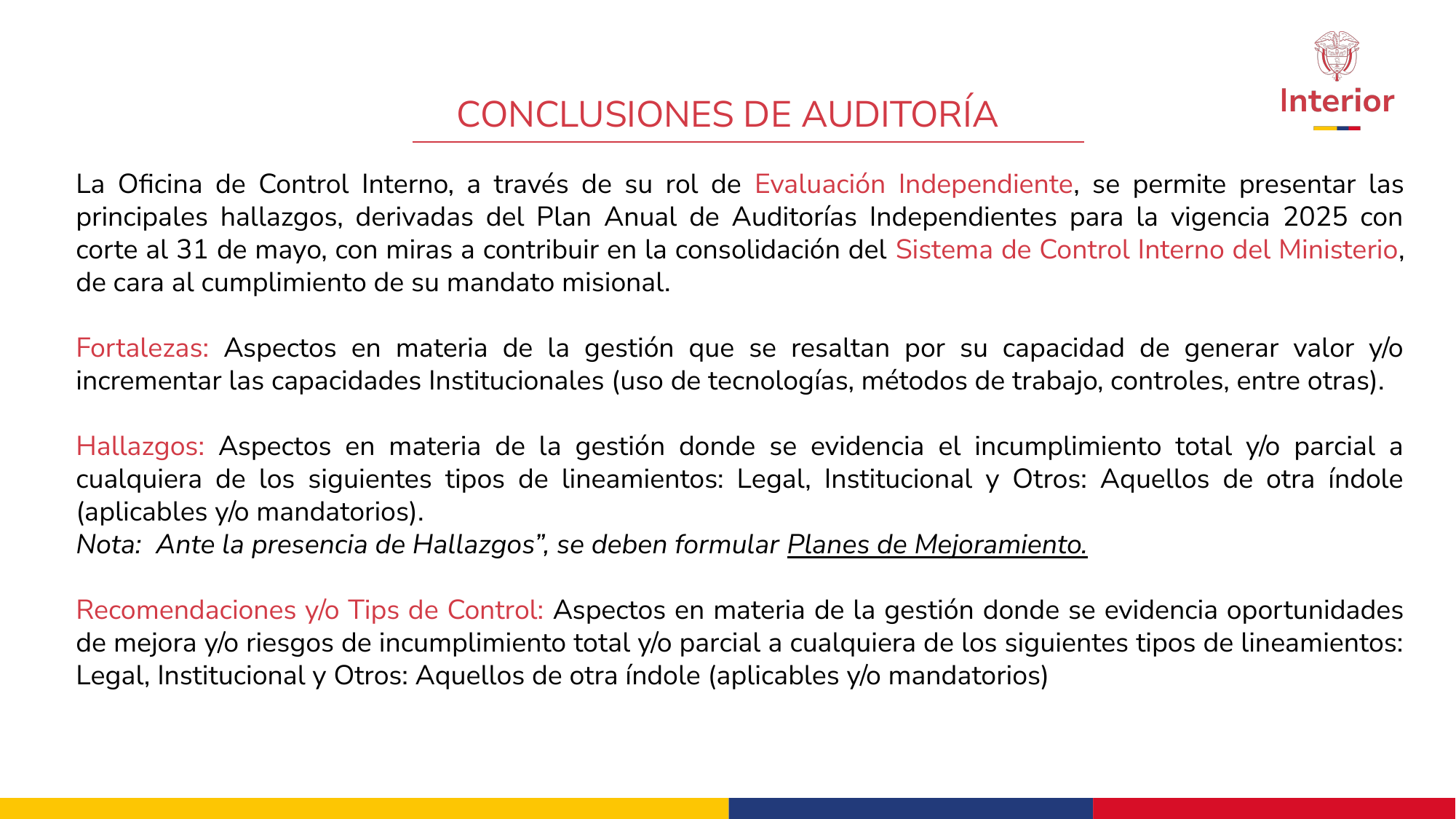

CONCLUSIONES DE AUDITORÍA
La Oficina de Control Interno, a través de su rol de Evaluación Independiente, se permite presentar las principales hallazgos, derivadas del Plan Anual de Auditorías Independientes para la vigencia 2025 con corte al 31 de mayo, con miras a contribuir en la consolidación del Sistema de Control Interno del Ministerio, de cara al cumplimiento de su mandato misional.

Fortalezas: Aspectos en materia de la gestión que se resaltan por su capacidad de generar valor y/o incrementar las capacidades Institucionales (uso de tecnologías, métodos de trabajo, controles, entre otras).

Hallazgos: Aspectos en materia de la gestión donde se evidencia el incumplimiento total y/o parcial a cualquiera de los siguientes tipos de lineamientos: Legal, Institucional y Otros: Aquellos de otra índole (aplicables y/o mandatorios).
Nota:  Ante la presencia de Hallazgos”, se deben formular Planes de Mejoramiento.

Recomendaciones y/o Tips de Control: Aspectos en materia de la gestión donde se evidencia oportunidades de mejora y/o riesgos de incumplimiento total y/o parcial a cualquiera de los siguientes tipos de lineamientos: Legal, Institucional y Otros: Aquellos de otra índole (aplicables y/o mandatorios)